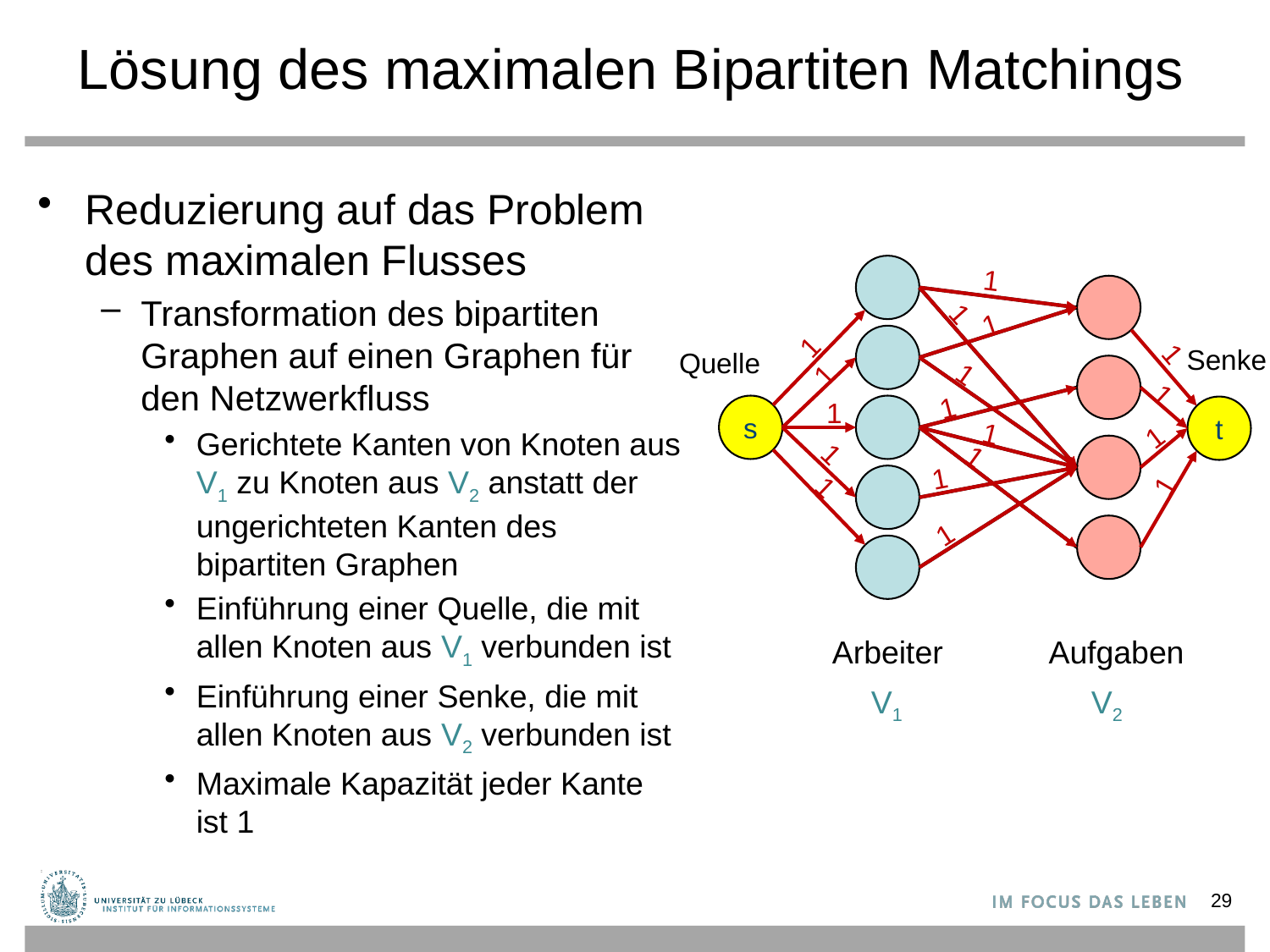

# Lösung des maximalen Bipartiten Matchings
Reduzierung auf das Problem des maximalen Flusses
Transformation des bipartiten Graphen auf einen Graphen für den Netzwerkfluss
Gerichtete Kanten von Knoten aus V1 zu Knoten aus V2 anstatt der ungerichteten Kanten des bipartiten Graphen
Einführung einer Quelle, die mit allen Knoten aus V1 verbunden ist
Einführung einer Senke, die mit allen Knoten aus V2 verbunden ist
Maximale Kapazität jeder Kante ist 1

1

1
1
1

1
Senke
Quelle
1
1

1
1
1
s

t
1
1
1
1

1
1
1

1

Arbeiter
Aufgaben
V1
V2
29